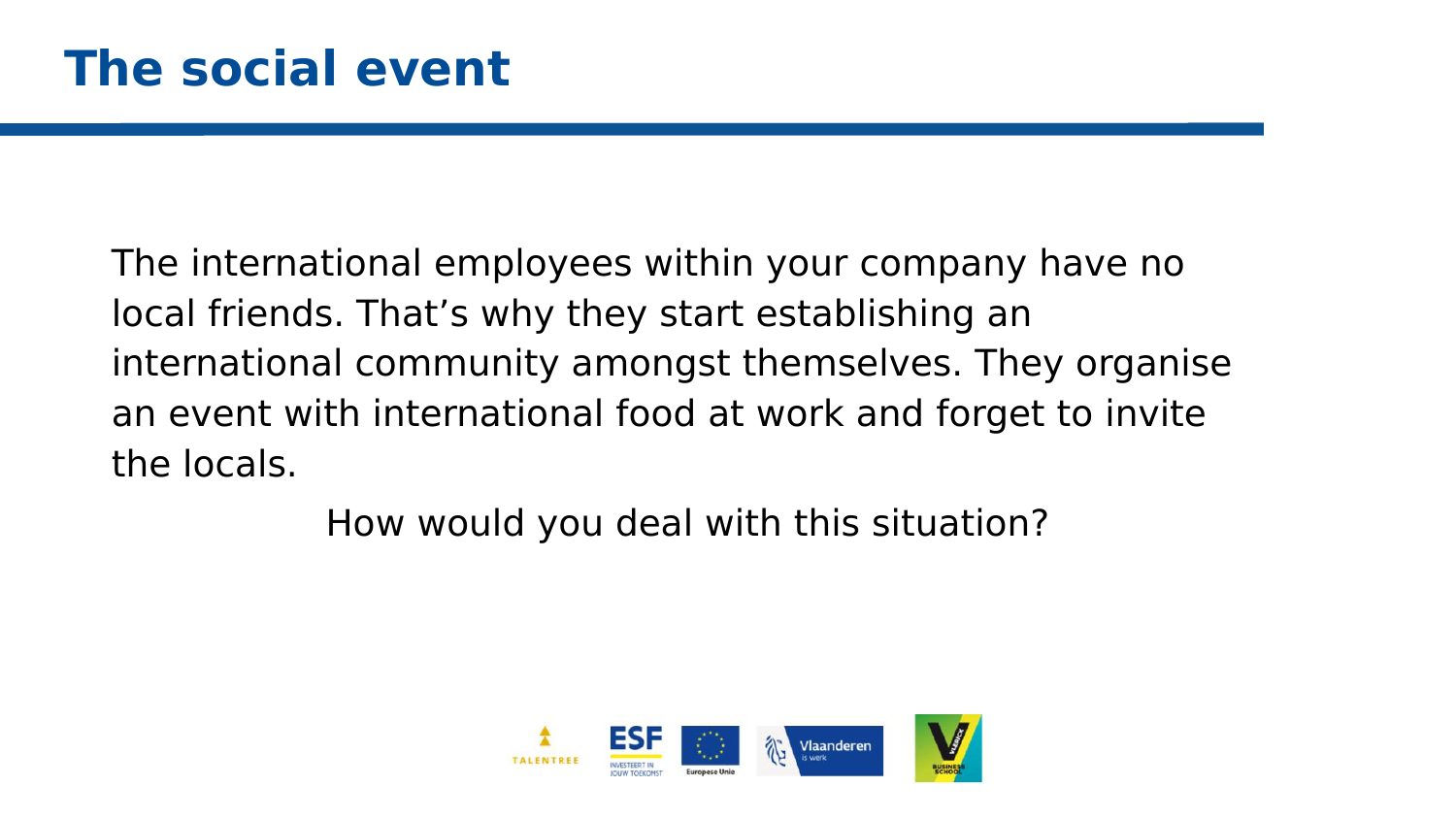

# The social event

The international employees within your company have no local friends. That’s why they start establishing an international community amongst themselves. They organise an event with international food at work and forget to invite the locals.
How would you deal with this situation?